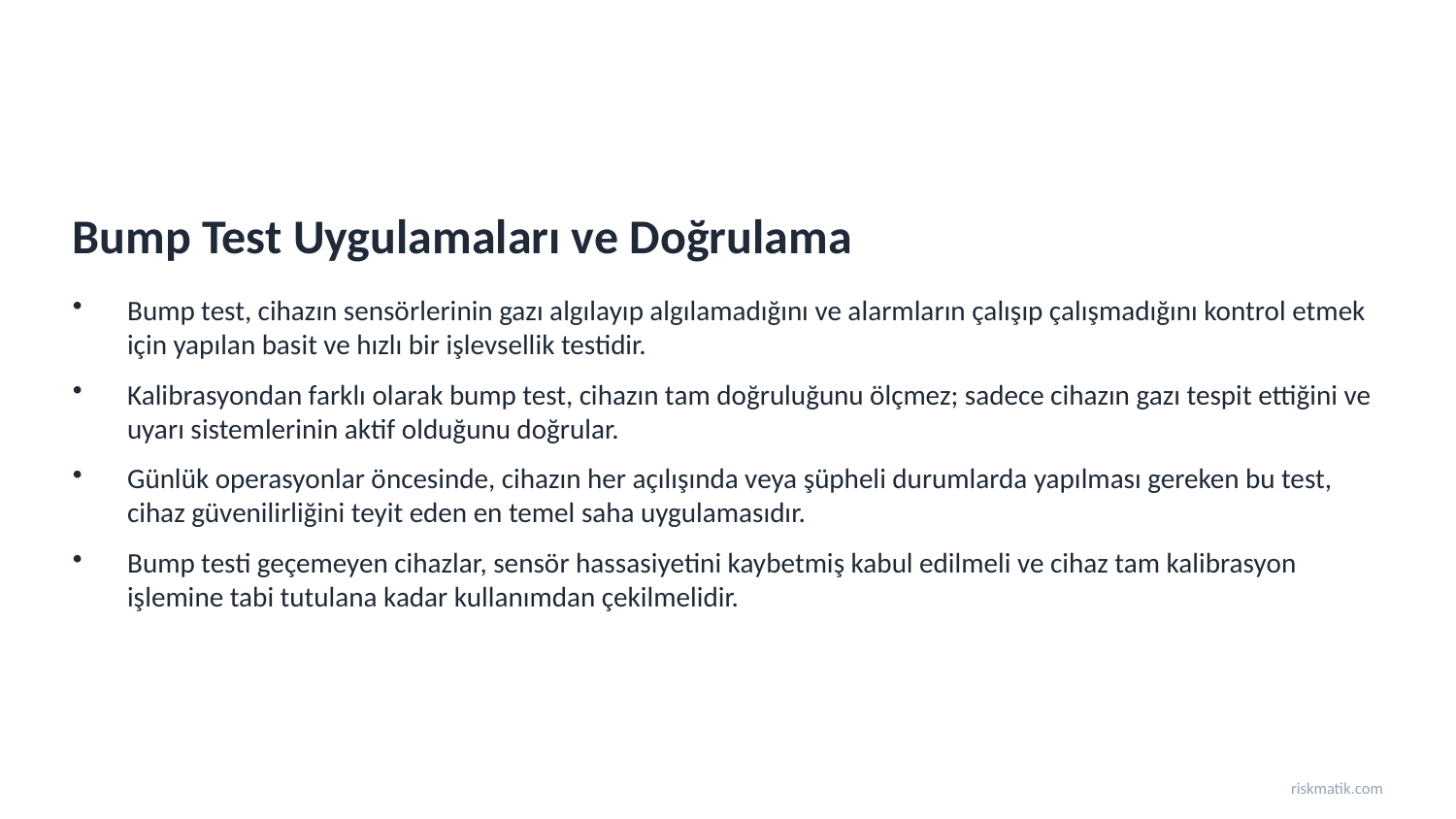

Bump Test Uygulamaları ve Doğrulama
Bump test, cihazın sensörlerinin gazı algılayıp algılamadığını ve alarmların çalışıp çalışmadığını kontrol etmek için yapılan basit ve hızlı bir işlevsellik testidir.
Kalibrasyondan farklı olarak bump test, cihazın tam doğruluğunu ölçmez; sadece cihazın gazı tespit ettiğini ve uyarı sistemlerinin aktif olduğunu doğrular.
Günlük operasyonlar öncesinde, cihazın her açılışında veya şüpheli durumlarda yapılması gereken bu test, cihaz güvenilirliğini teyit eden en temel saha uygulamasıdır.
Bump testi geçemeyen cihazlar, sensör hassasiyetini kaybetmiş kabul edilmeli ve cihaz tam kalibrasyon işlemine tabi tutulana kadar kullanımdan çekilmelidir.
riskmatik.com